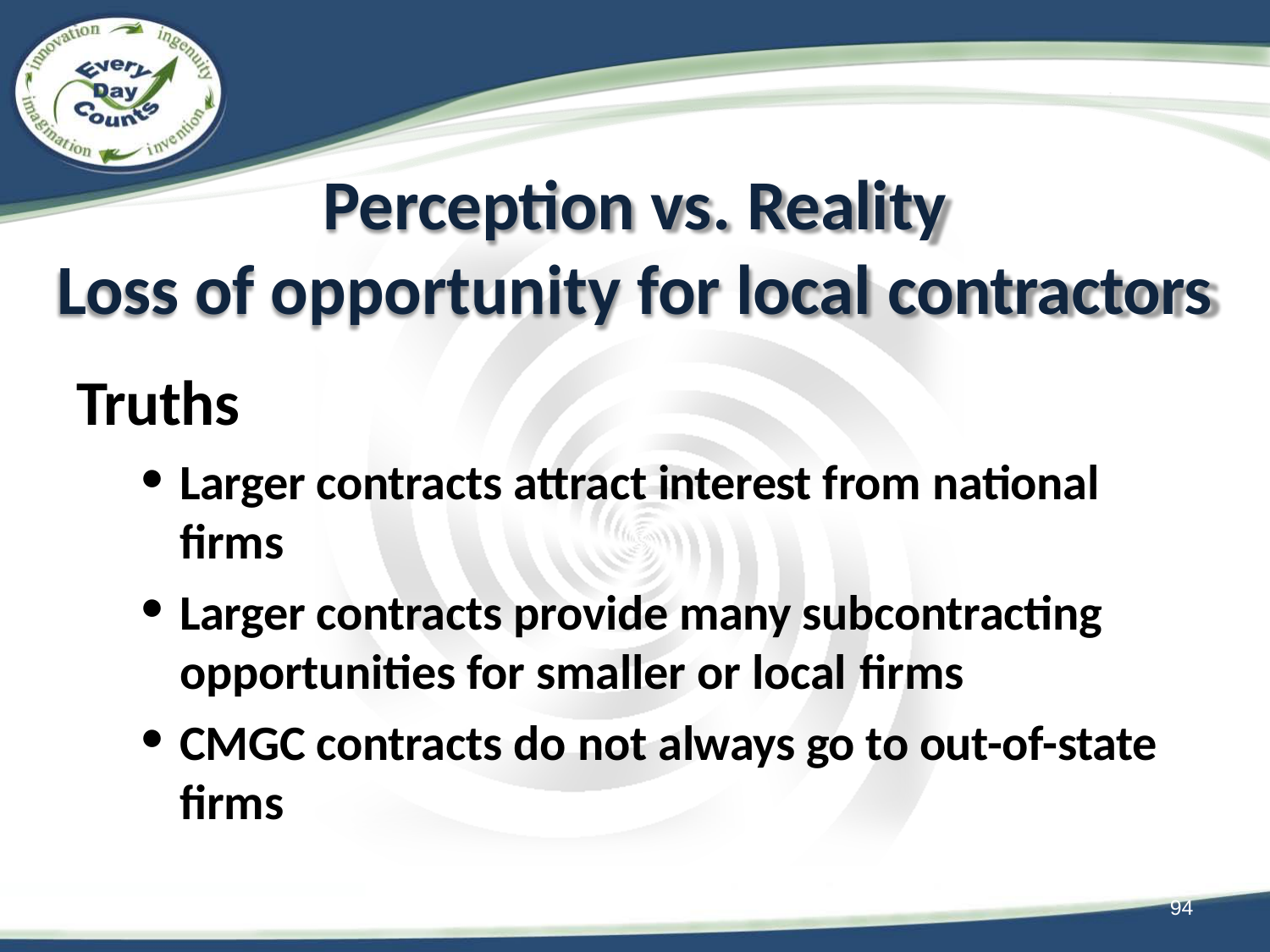

# Perception vs. Reality
Loss of opportunity for local contractors

Truths
Larger contracts attract interest from national  firms
Larger contracts provide many subcontracting  opportunities for smaller or local firms
CMGC contracts do not always go to out-of-state  firms
94